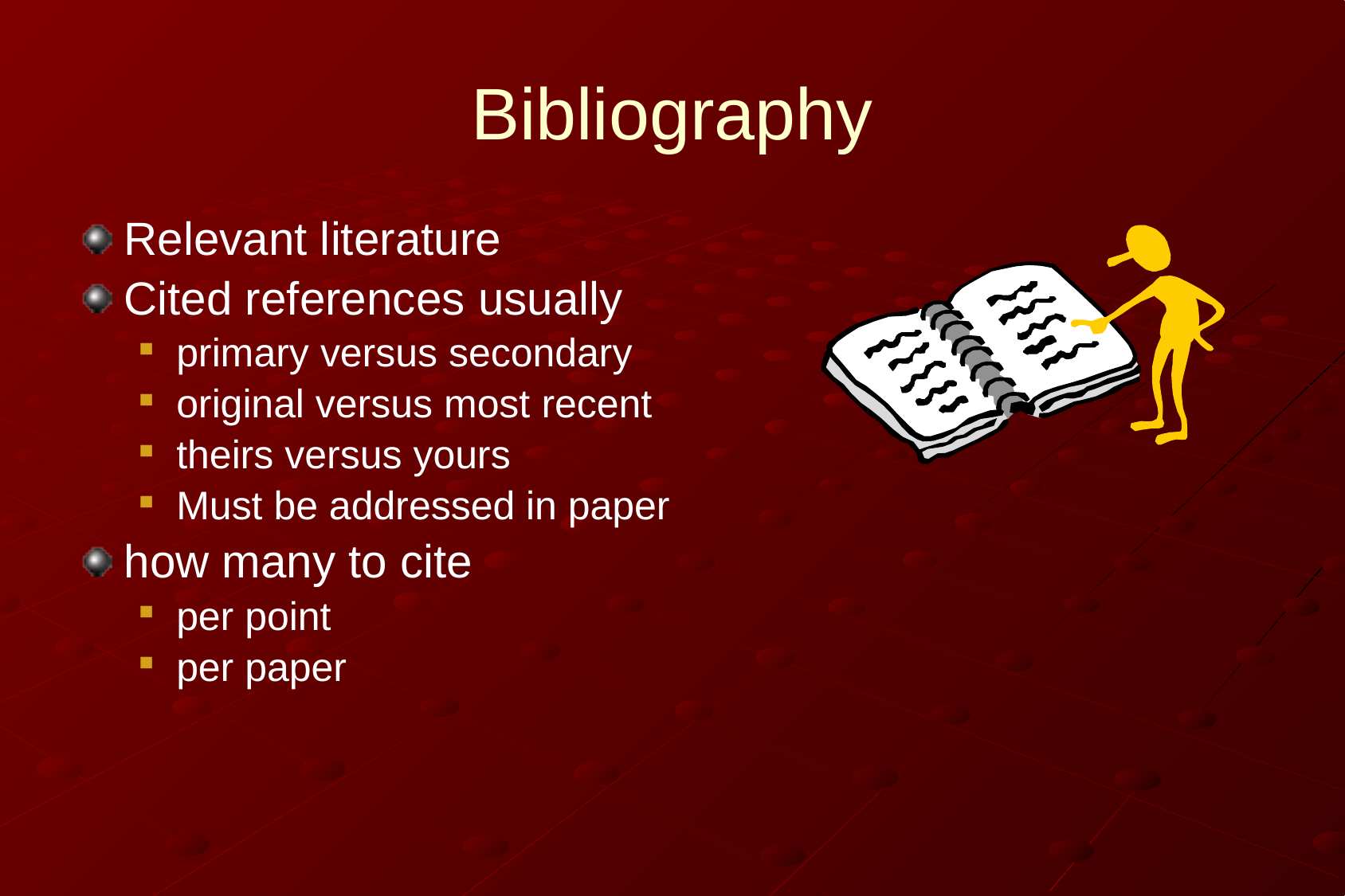

Relevant literature
Cited references usually
primary versus secondary
original versus most recent
theirs versus yours
Must be addressed in paper
how many to cite
per point
per paper
# Bibliography